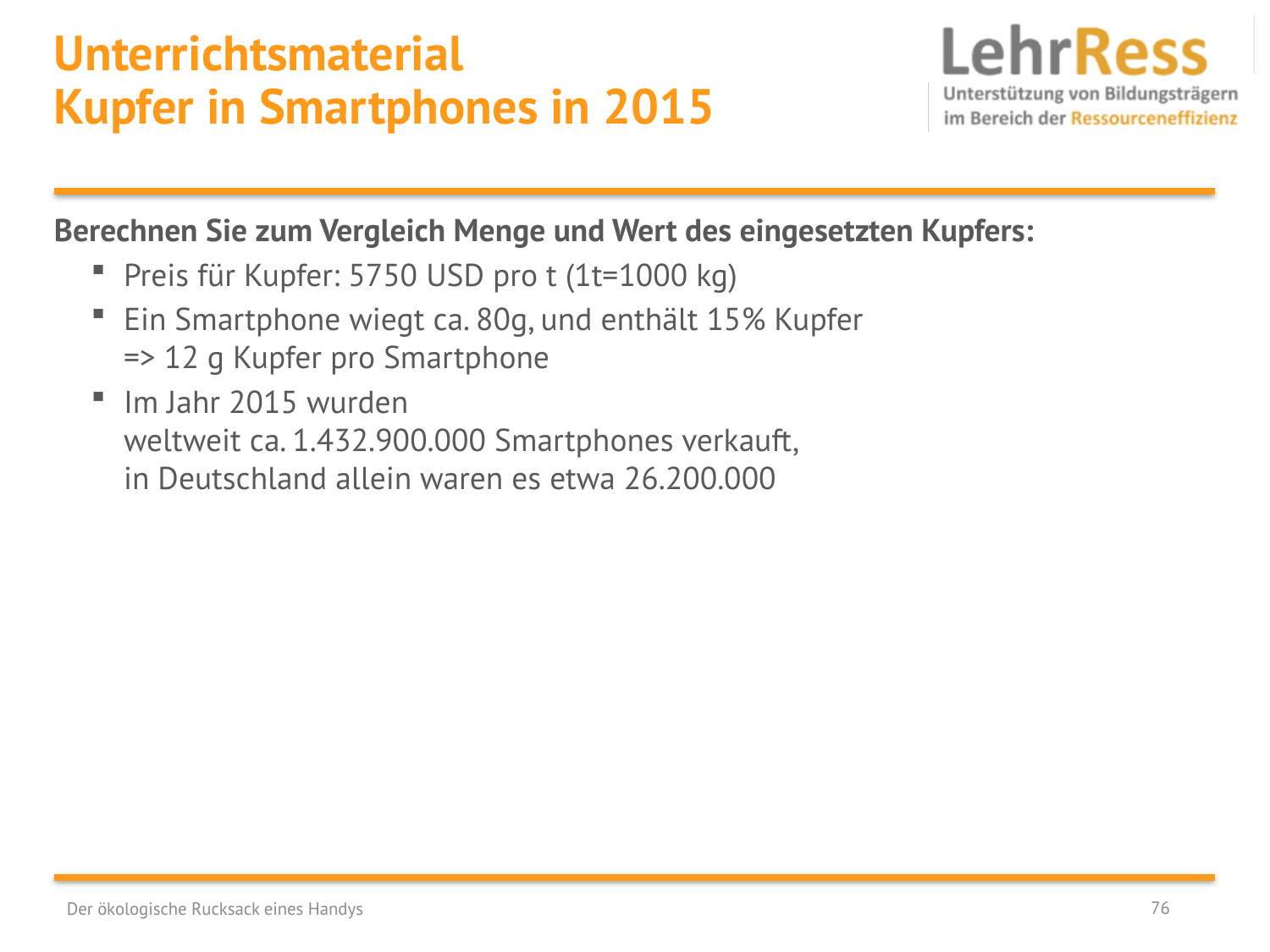

# Unterrichtsmaterial Kupfer in Smartphones in 2015
Berechnen Sie zum Vergleich Menge und Wert des eingesetzten Kupfers:
Preis für Kupfer: 5750 USD pro t (1t=1000 kg)
Ein Smartphone wiegt ca. 80g, und enthält 15% Kupfer
=> 12 g Kupfer pro Smartphone
Im Jahr 2015 wurden
weltweit ca. 1.432.900.000 Smartphones verkauft,
in Deutschland allein waren es etwa 26.200.000

Der ökologische Rucksack eines Handys
76